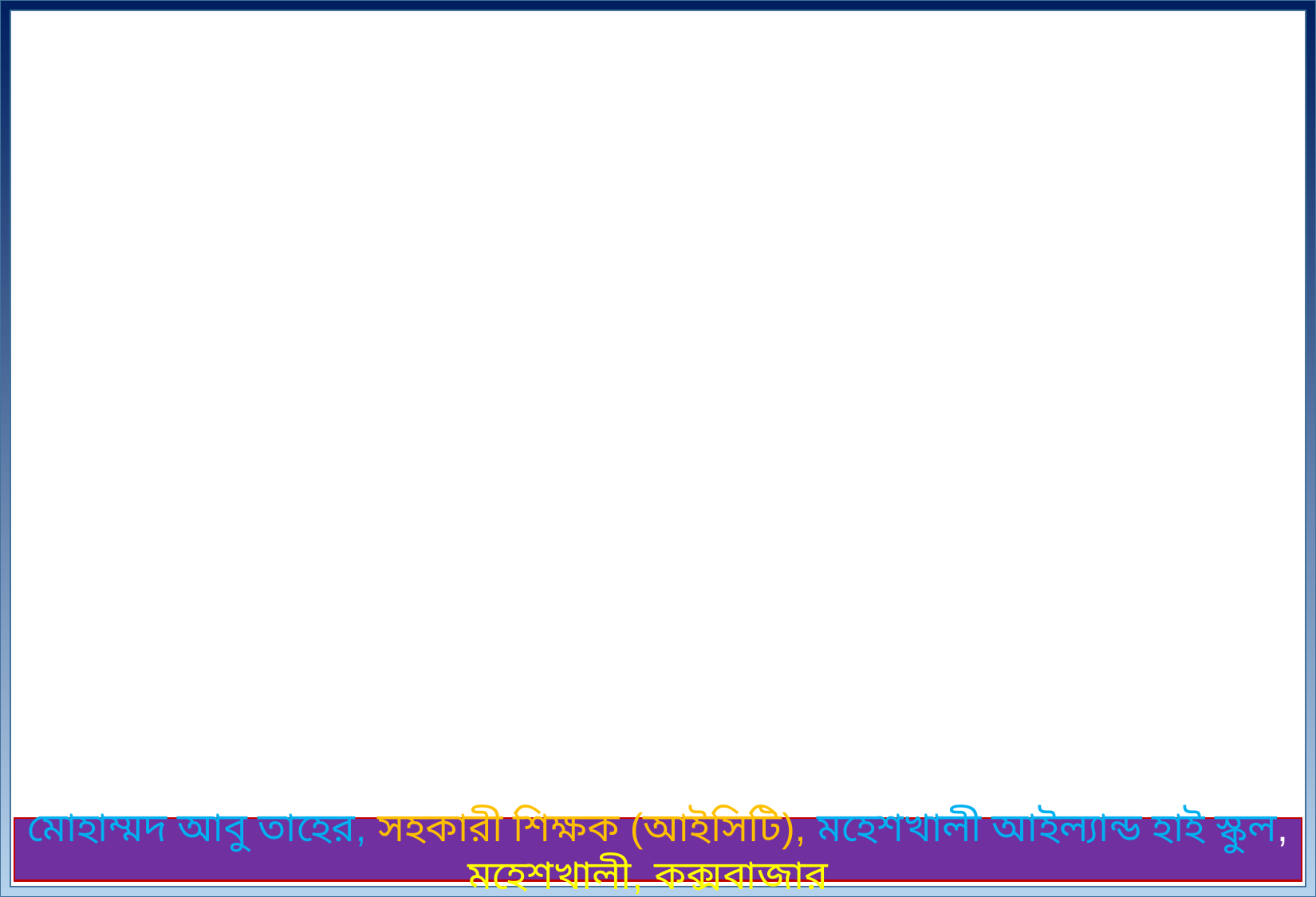

মোহাম্মদ আবু তাহের, সহকারী শিক্ষক (আইসিটি), মহেশখালী আইল্যান্ড হাই স্কুল, মহেশখালী, কক্সবাজার